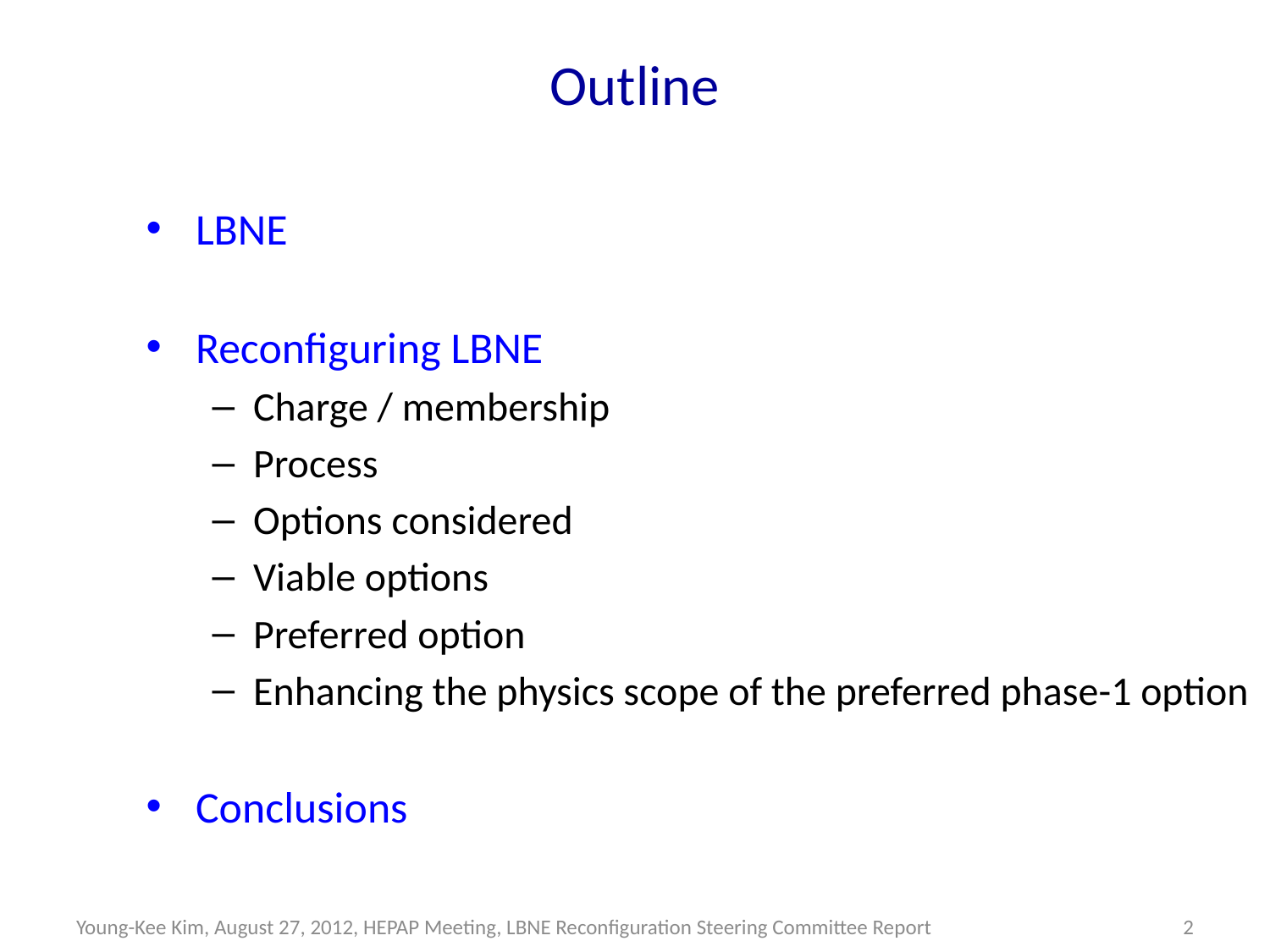

# Outline

LBNE

Reconfiguring LBNE
Charge / membership
Process
Options considered
Viable options
Preferred option
Enhancing the physics scope of the preferred phase-1 option

Conclusions

Young-Kee Kim, August 27, 2012, HEPAP Meeting, LBNE Reconfiguration Steering Committee Report
2